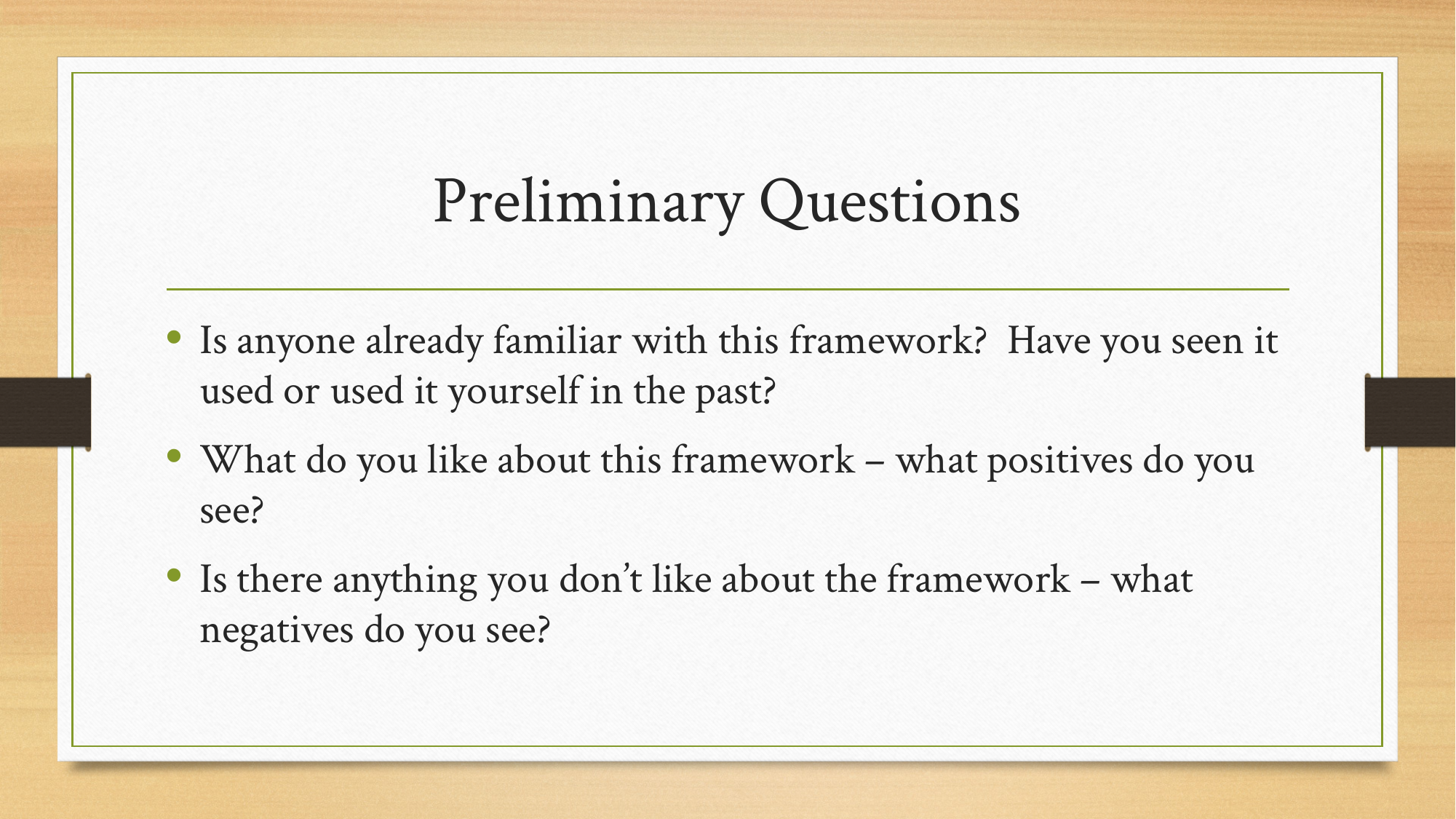

# Preliminary Questions
Is anyone already familiar with this framework?  Have you seen it used or used it yourself in the past?
What do you like about this framework – what positives do you see?
Is there anything you don’t like about the framework – what negatives do you see?